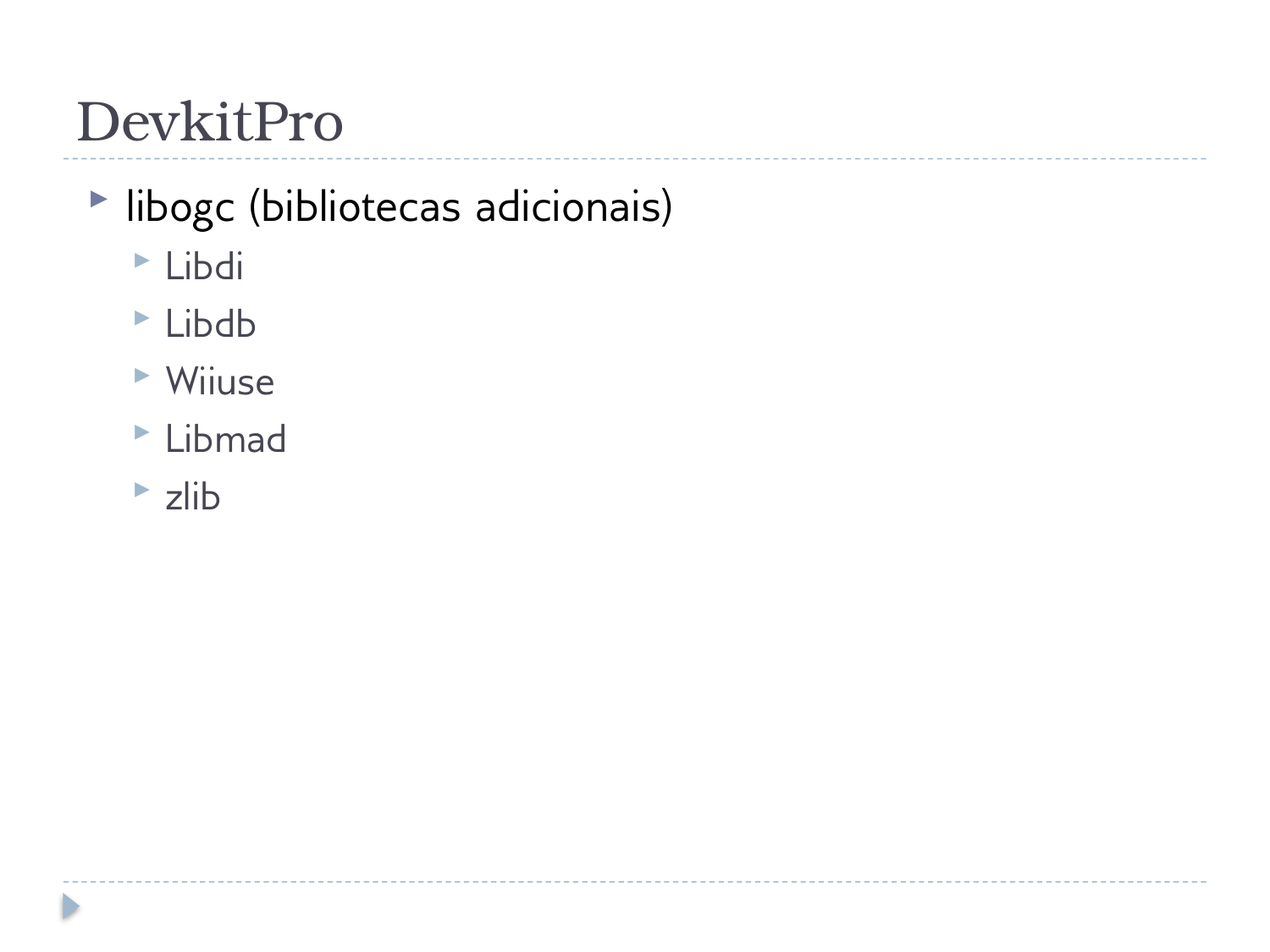

DevkitPro
libogc (bibliotecas adicionais)
Libdi
Libdb
Wiiuse
Libmad
zlib